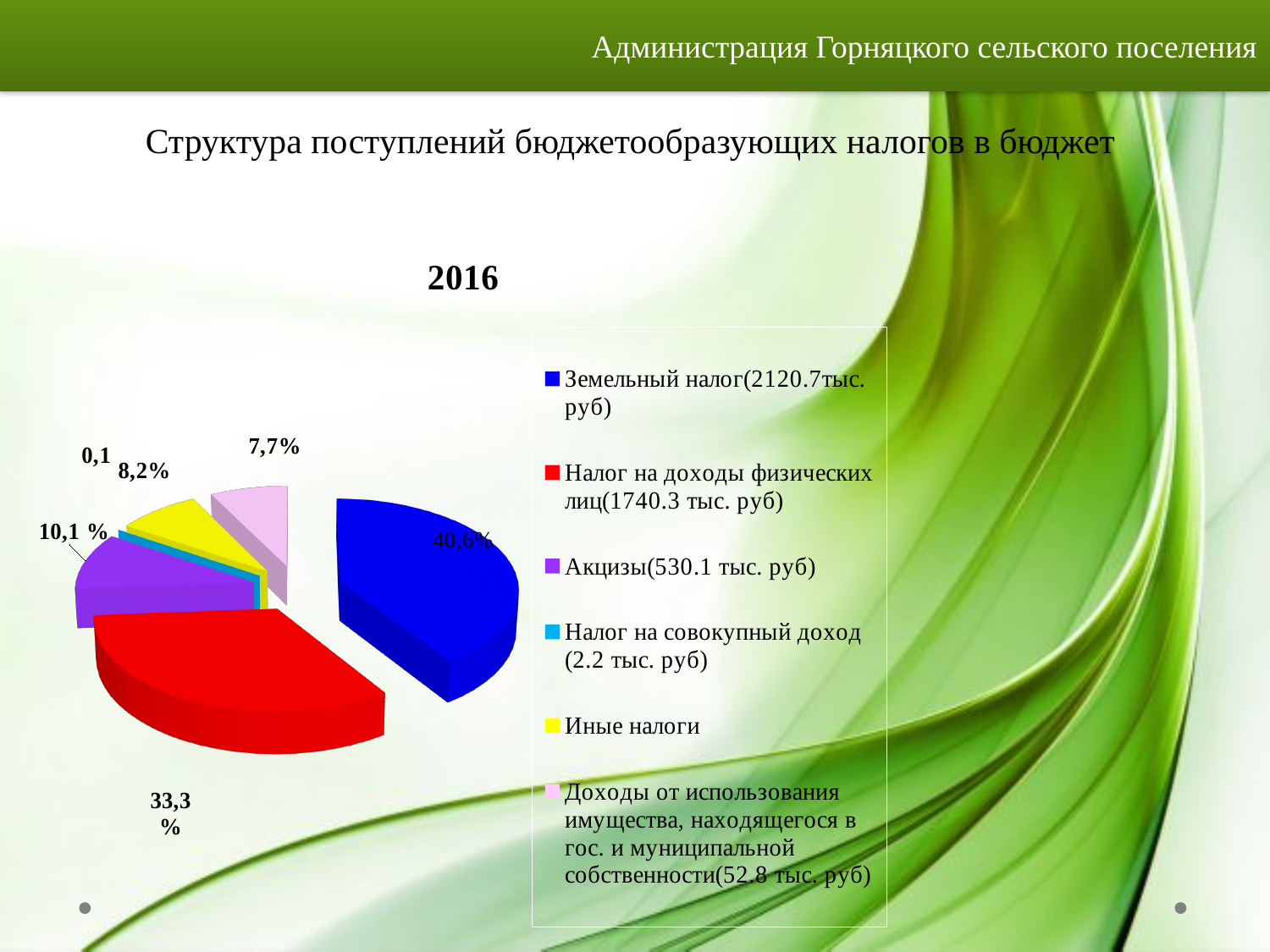

Администрация Горняцкого сельского поселения
# Структура поступлений бюджетообразующих налогов в бюджет

[unsupported chart]

[unsupported chart]